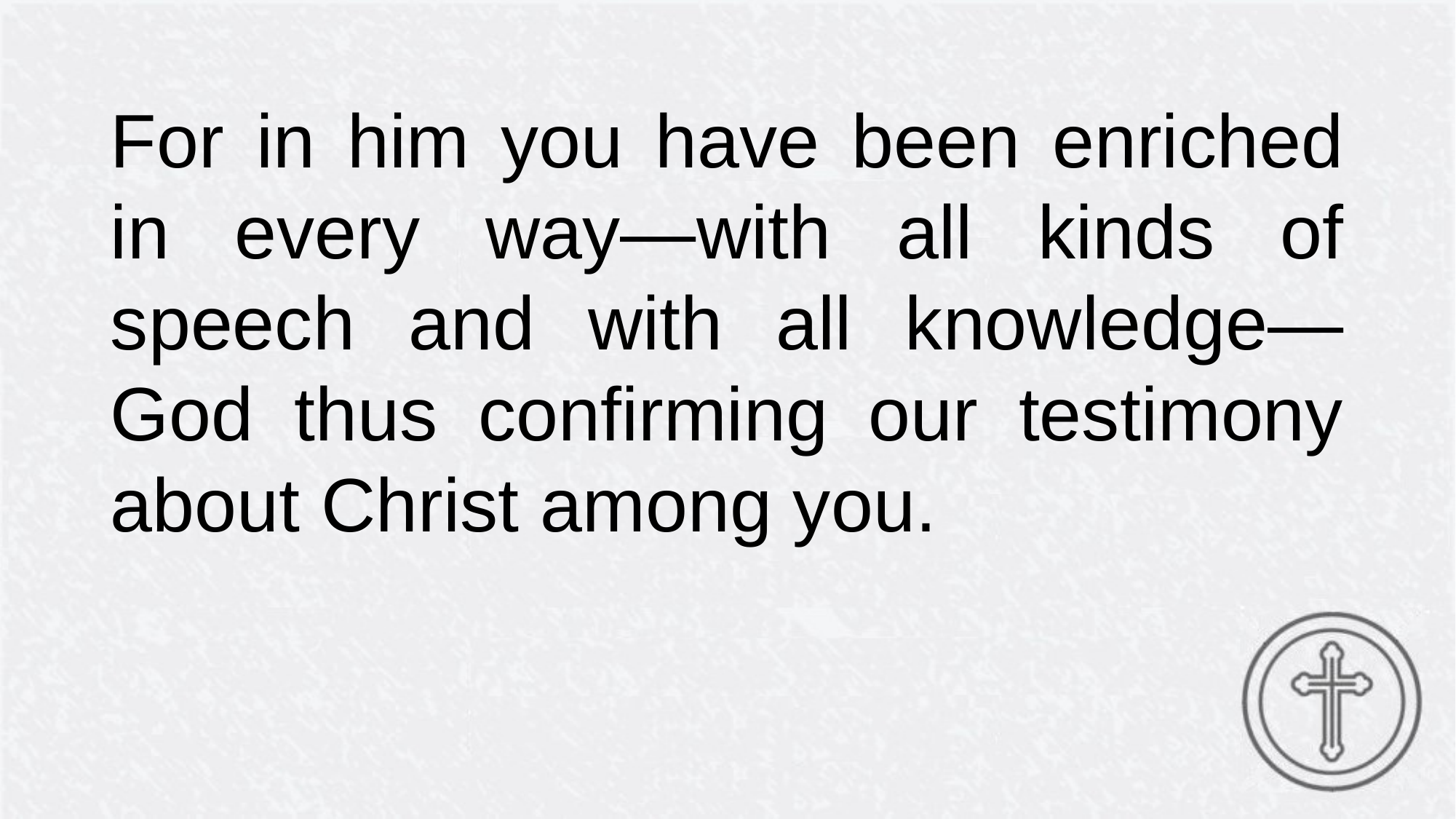

For in him you have been enriched in every way—with all kinds of speech and with all knowledge—God thus confirming our testimony about Christ among you.